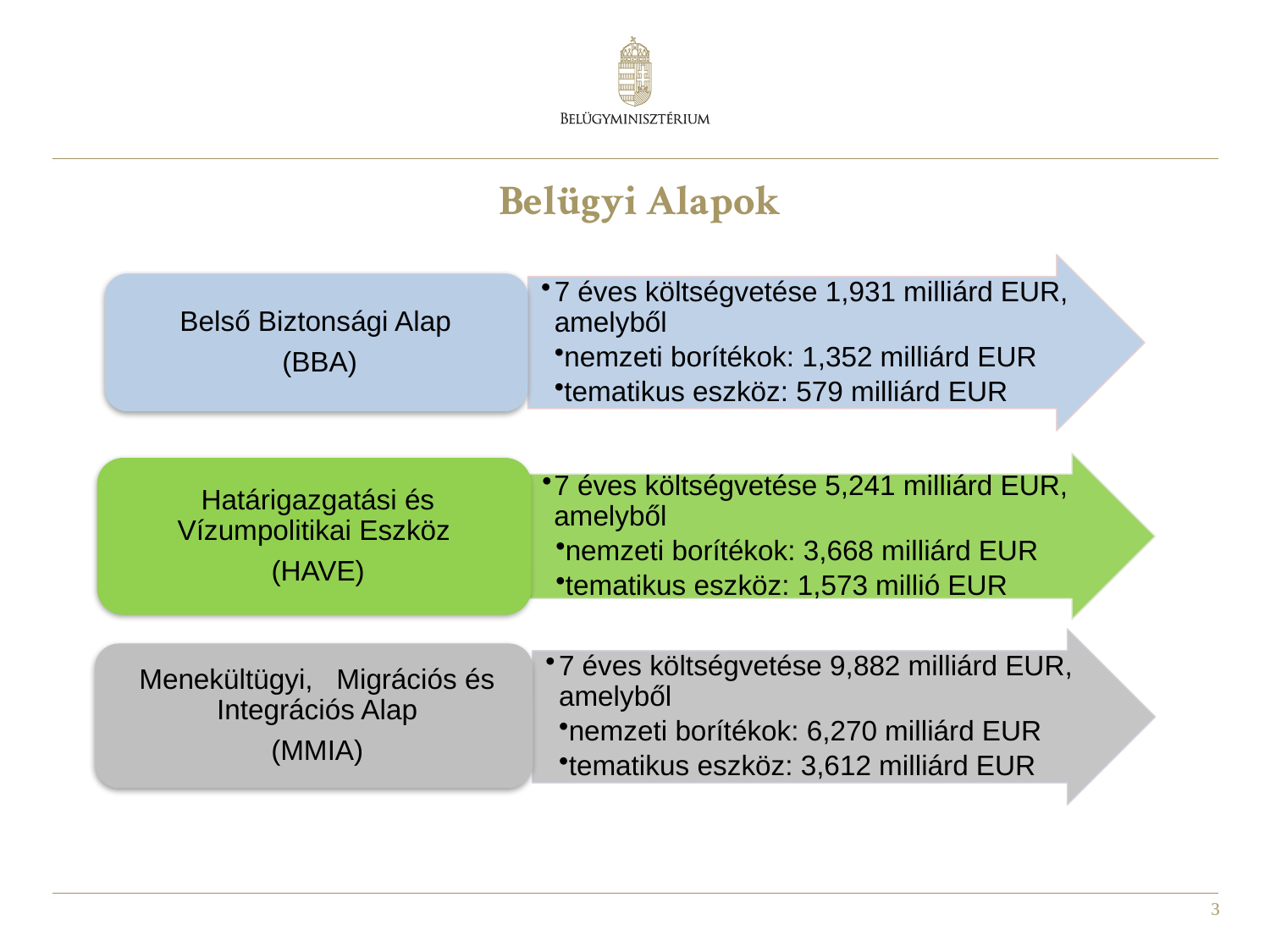

Belügyi Alapok
7 éves költségvetése 1,931 milliárd EUR, amelyből
nemzeti borítékok: 1,352 milliárd EUR
tematikus eszköz: 579 milliárd EUR
Belső Biztonsági Alap
(BBA)
7 éves költségvetése 5,241 milliárd EUR, amelyből
nemzeti borítékok: 3,668 milliárd EUR
tematikus eszköz: 1,573 millió EUR
Határigazgatási és Vízumpolitikai Eszköz
(HAVE)
7 éves költségvetése 9,882 milliárd EUR, amelyből
nemzeti borítékok: 6,270 milliárd EUR
tematikus eszköz: 3,612 milliárd EUR
Menekültügyi,   Migrációs és Integrációs Alap
(MMIA)